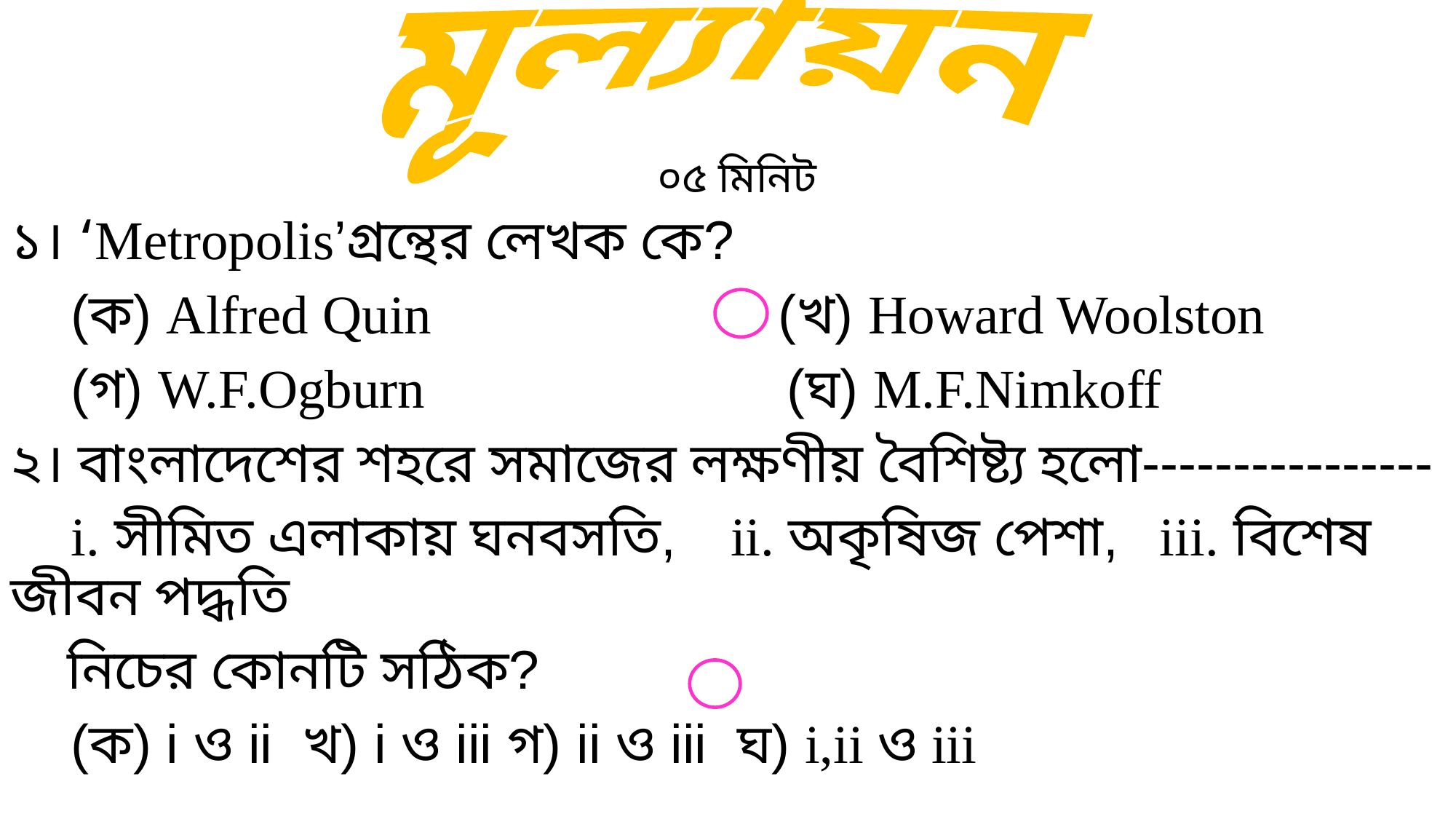

মূল্যায়ন
০৫ মিনিট
১। ‘Metropolis’গ্রন্থের লেখক কে?
    (ক) Alfred Quin                       (খ) Howard Woolston
    (গ) W.F.Ogburn                        (ঘ) M.F.Nimkoff
২। বাংলাদেশের শহরে সমাজের লক্ষণীয় বৈশিষ্ট্য হলো----------------
    i. সীমিত এলাকায় ঘনবসতি,    ii. অকৃষিজ পেশা,   iii. বিশেষ জীবন পদ্ধতি
    নিচের কোনটি সঠিক?
    (ক) i ও ii  খ) i ও iii গ) ii ও iii  ঘ) i,ii ও iii